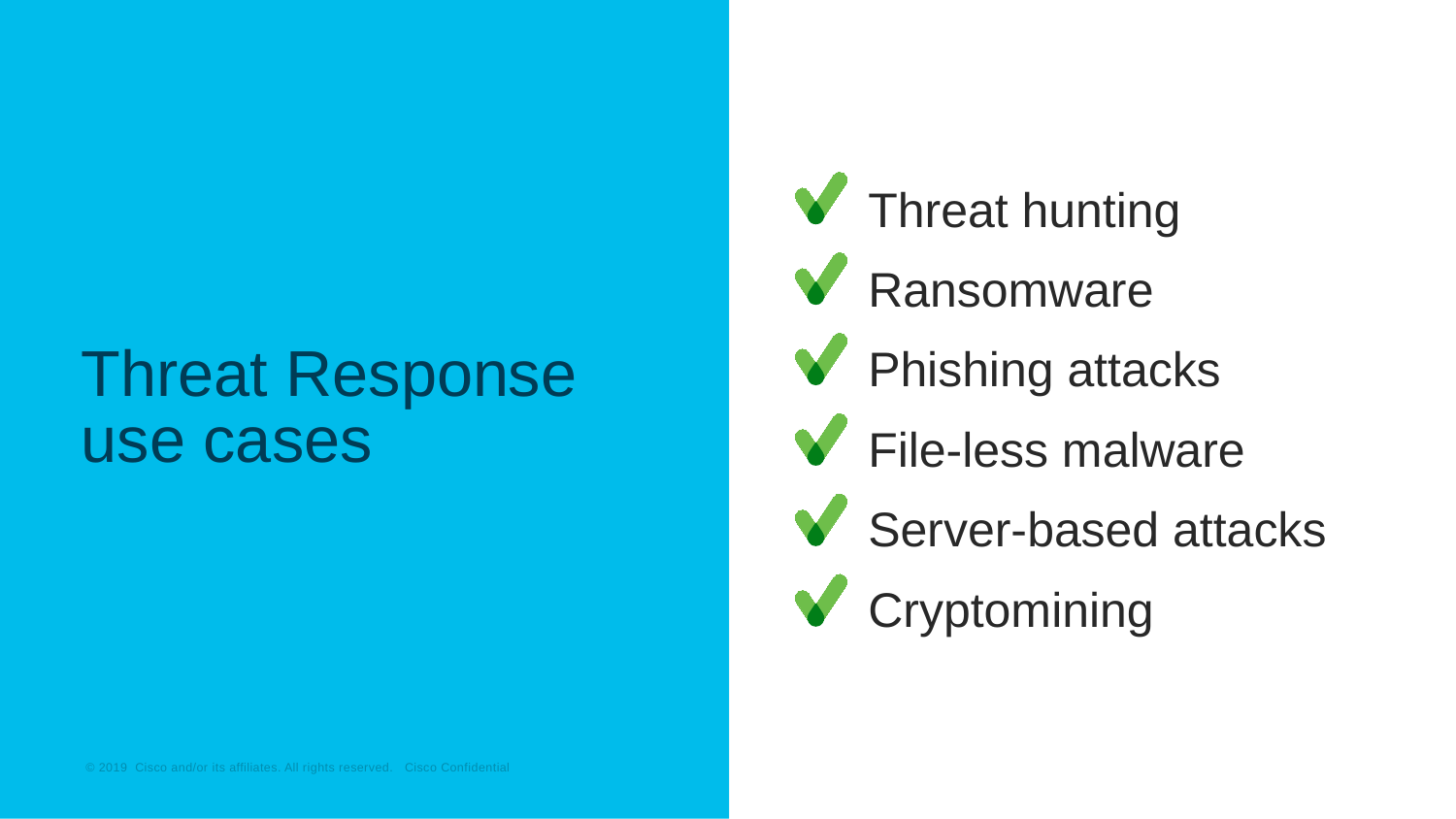

Threat hunting
Ransomware
Phishing attacks
File-less malware
Server-based attacks
Cryptomining

# Threat Response use cases